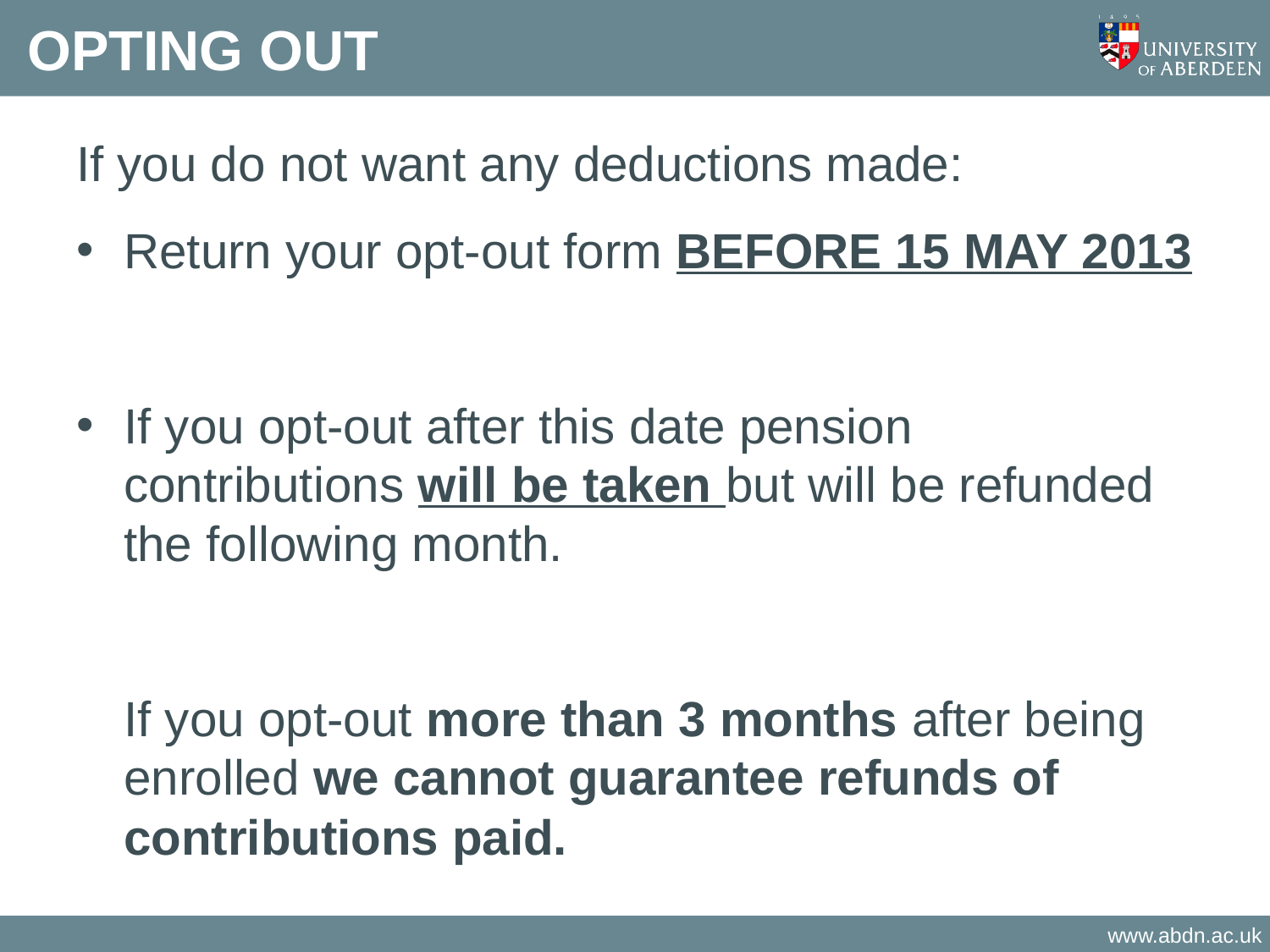

# OPTING OUT
If you do not want any deductions made:
Return your opt-out form BEFORE 15 MAY 2013

If you opt-out after this date pension contributions will be taken but will be refunded the following month.

	If you opt-out more than 3 months after being enrolled we cannot guarantee refunds of contributions paid.